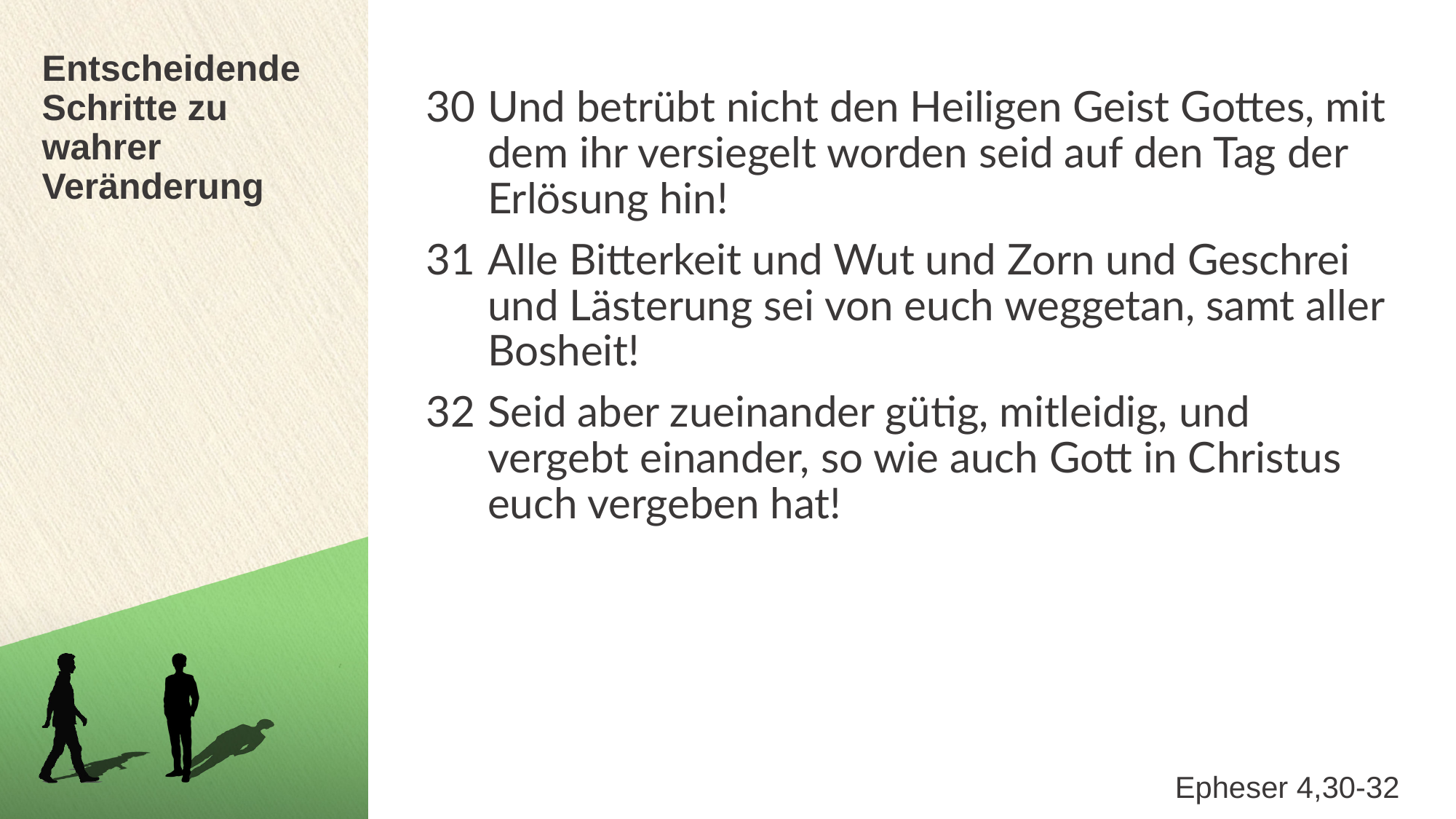

Entscheidende Schritte zu wahrer Veränderung
Und betrübt nicht den Heiligen Geist Gottes, mit dem ihr versiegelt worden seid auf den Tag der Erlösung hin!
Alle Bitterkeit und Wut und Zorn und Geschrei und Lästerung sei von euch weggetan, samt aller Bosheit!
Seid aber zueinander gütig, mitleidig, und vergebt einander, so wie auch Gott in Christus euch vergeben hat!

Epheser 4,30-32